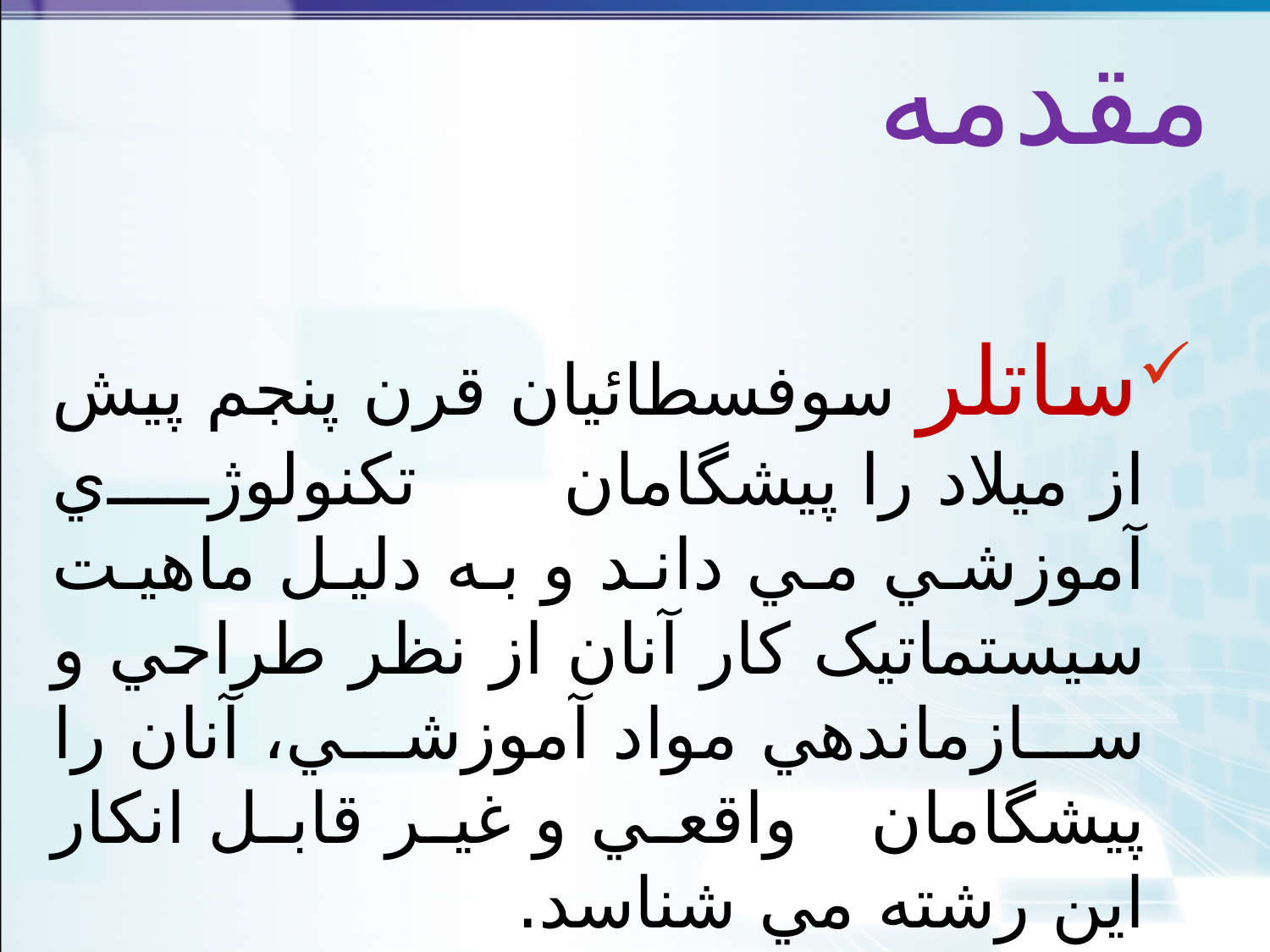

# مقدمه
ساتلر سوفسطائيان قرن پنجم پيش از ميلاد را پيشگامان  تکنولوژي آموزشي مي داند و به دليل ماهيت سيستماتيک کار آنان از نظر طراحي و سازماندهي مواد آموزشي، آنان را پيشگامان  واقعي و غير قابل انکار اين رشته مي شناسد.